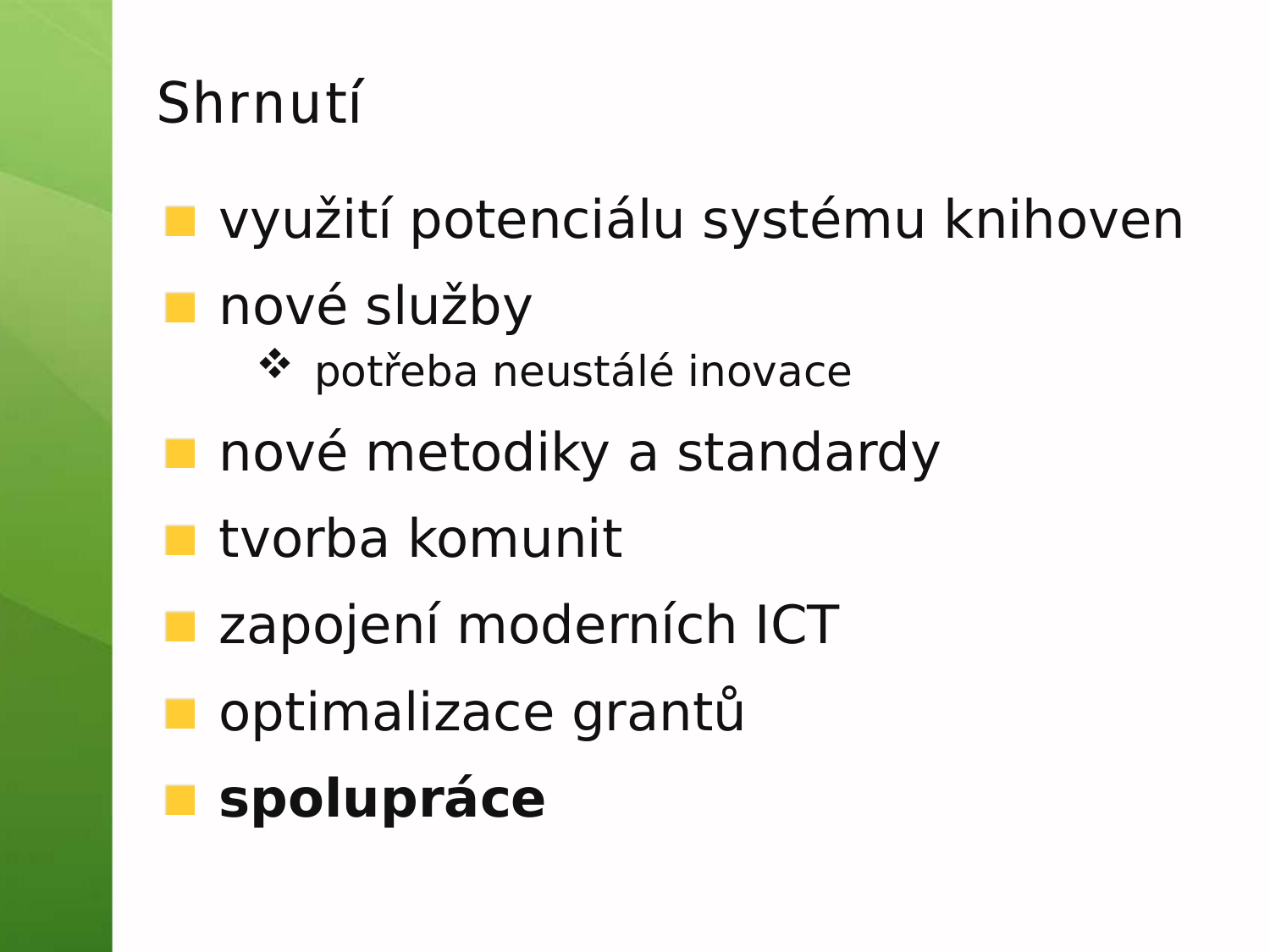

# Shrnutí
využití potenciálu systému knihoven
nové služby
potřeba neustálé inovace
nové metodiky a standardy
tvorba komunit
zapojení moderních ICT
optimalizace grantů
spolupráce